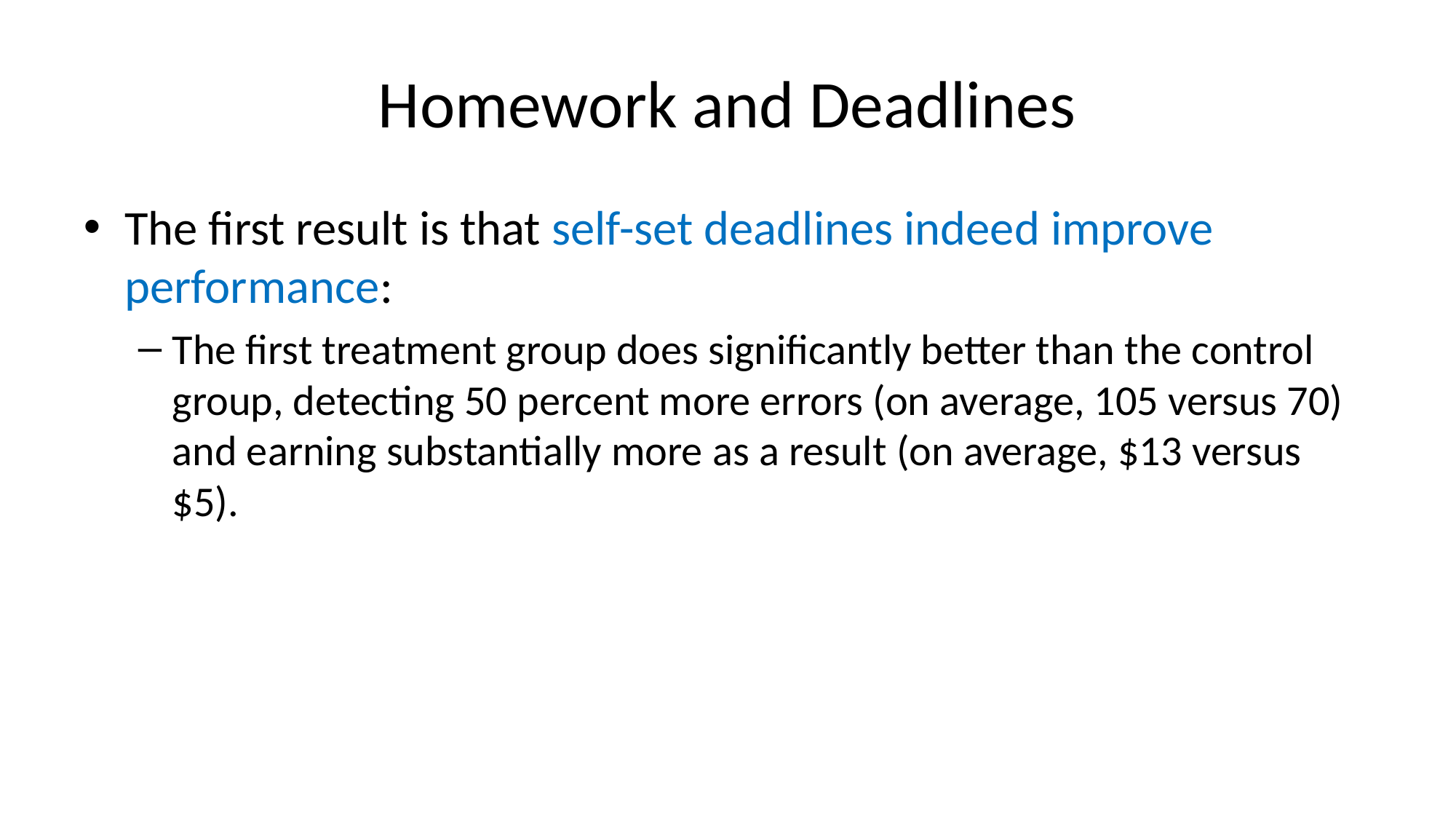

# Homework and Deadlines
The first result is that self-set deadlines indeed improve performance:
The first treatment group does significantly better than the control group, detecting 50 percent more errors (on average, 105 versus 70) and earning substantially more as a result (on average, $13 versus $5).